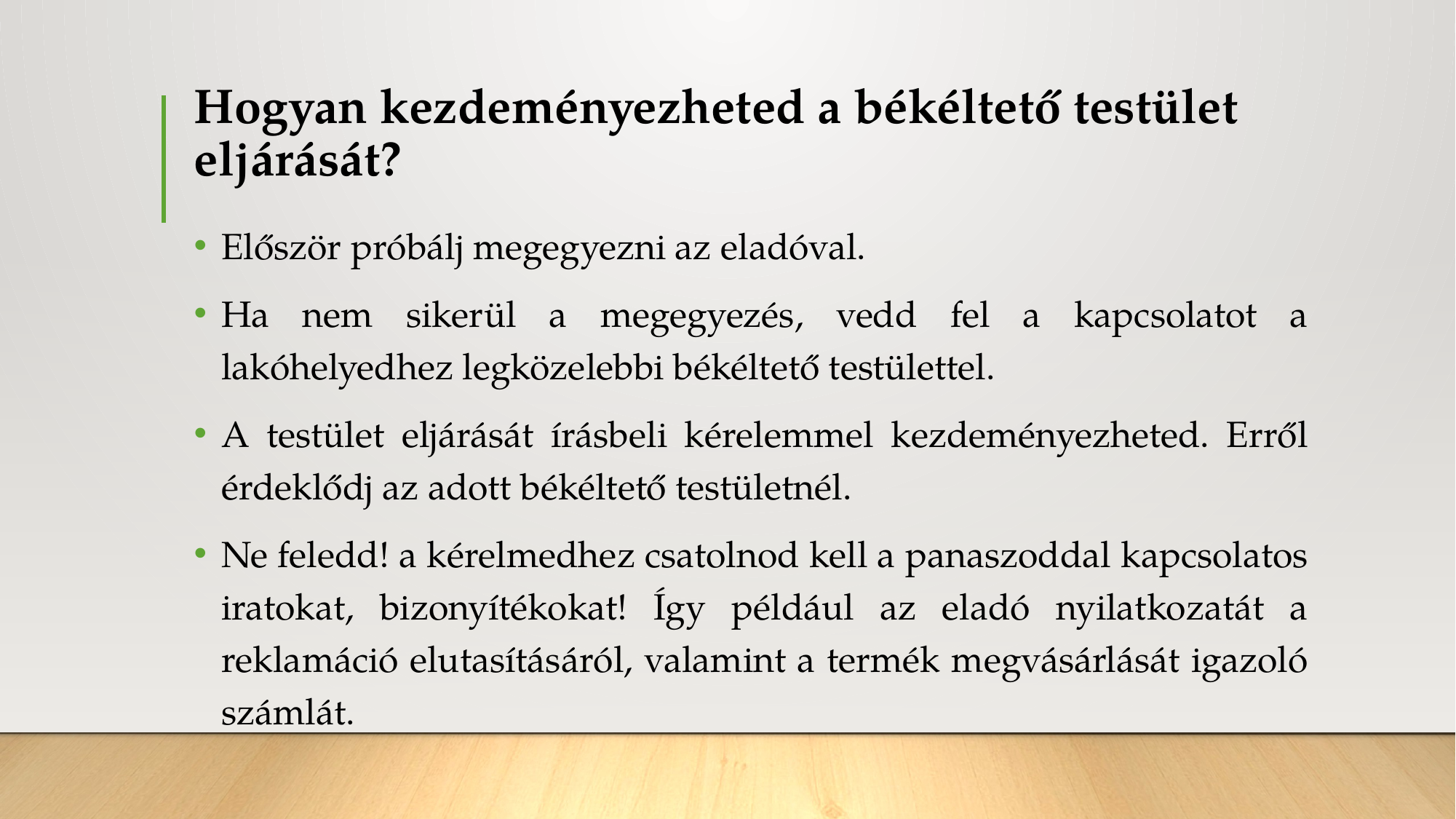

# Hogyan kezdeményezheted a békéltető testület eljárását?
Először próbálj megegyezni az eladóval.
Ha nem sikerül a megegyezés, vedd fel a kapcsolatot a lakóhelyedhez legközelebbi békéltető testülettel.
A testület eljárását írásbeli kérelemmel kezdeményezheted. Erről érdeklődj az adott békéltető testületnél.
Ne feledd! a kérelmedhez csatolnod kell a panaszoddal kapcsolatos iratokat, bizonyítékokat! Így például az eladó nyilatkozatát a reklamáció elutasításáról, valamint a termék megvásárlását igazoló számlát.